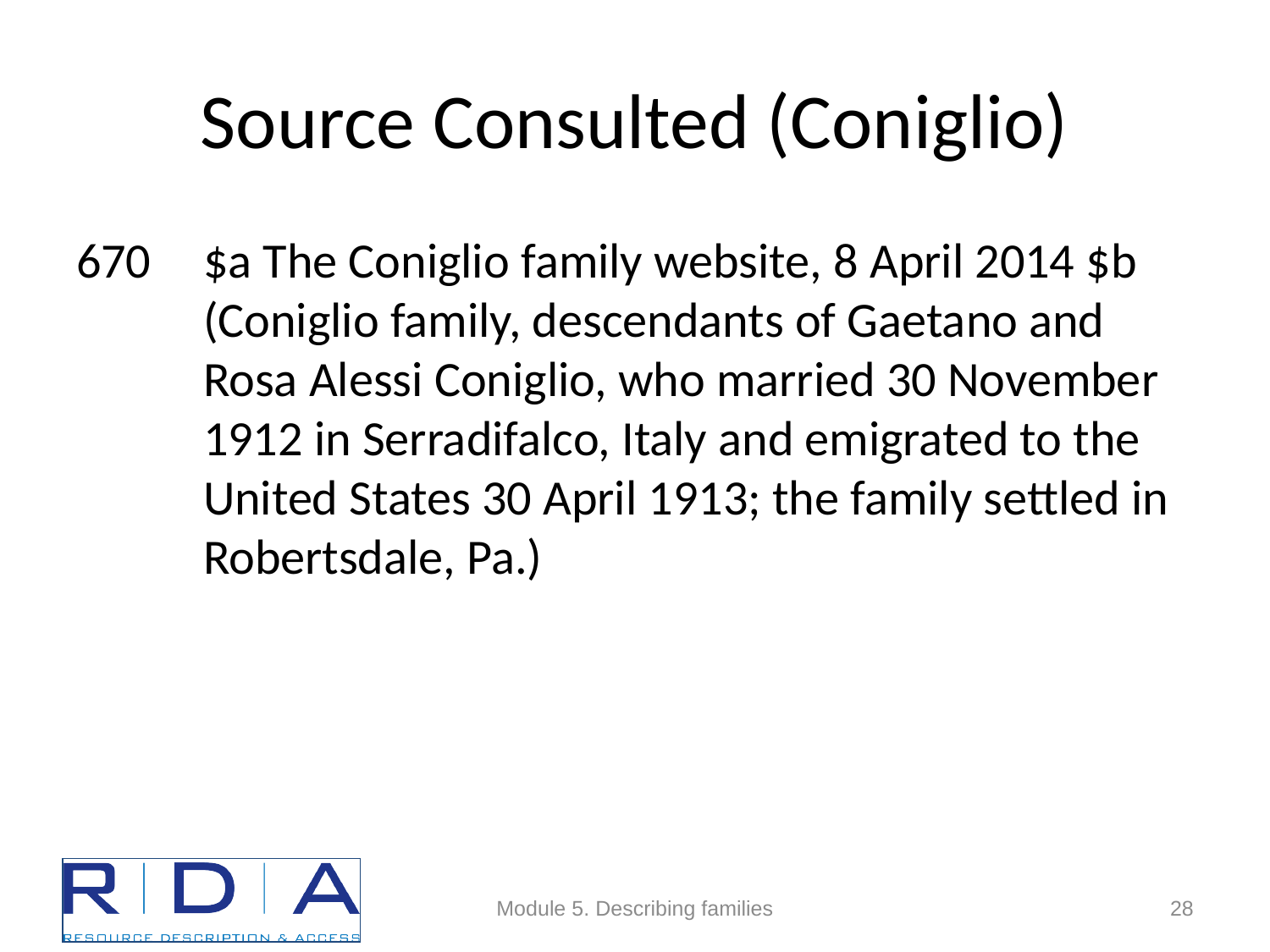

# Source Consulted (Coniglio)
670	$a The Coniglio family website, 8 April 2014 $b (Coniglio family, descendants of Gaetano and Rosa Alessi Coniglio, who married 30 November 1912 in Serradifalco, Italy and emigrated to the United States 30 April 1913; the family settled in Robertsdale, Pa.)

Module 5. Describing families
28